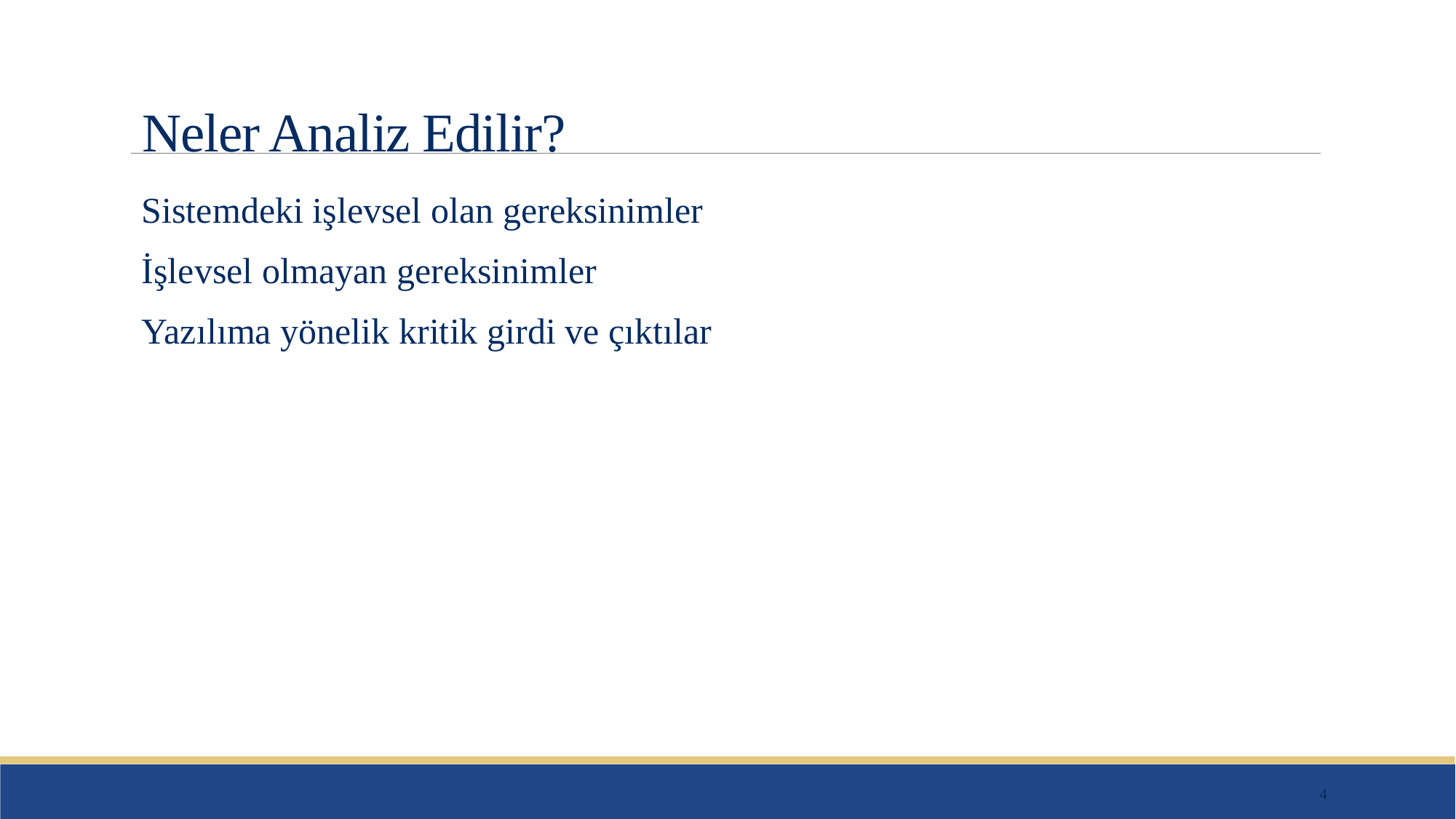

# Neler Analiz Edilir?
Sistemdeki işlevsel olan gereksinimler
İşlevsel olmayan gereksinimler
Yazılıma yönelik kritik girdi ve çıktılar

4